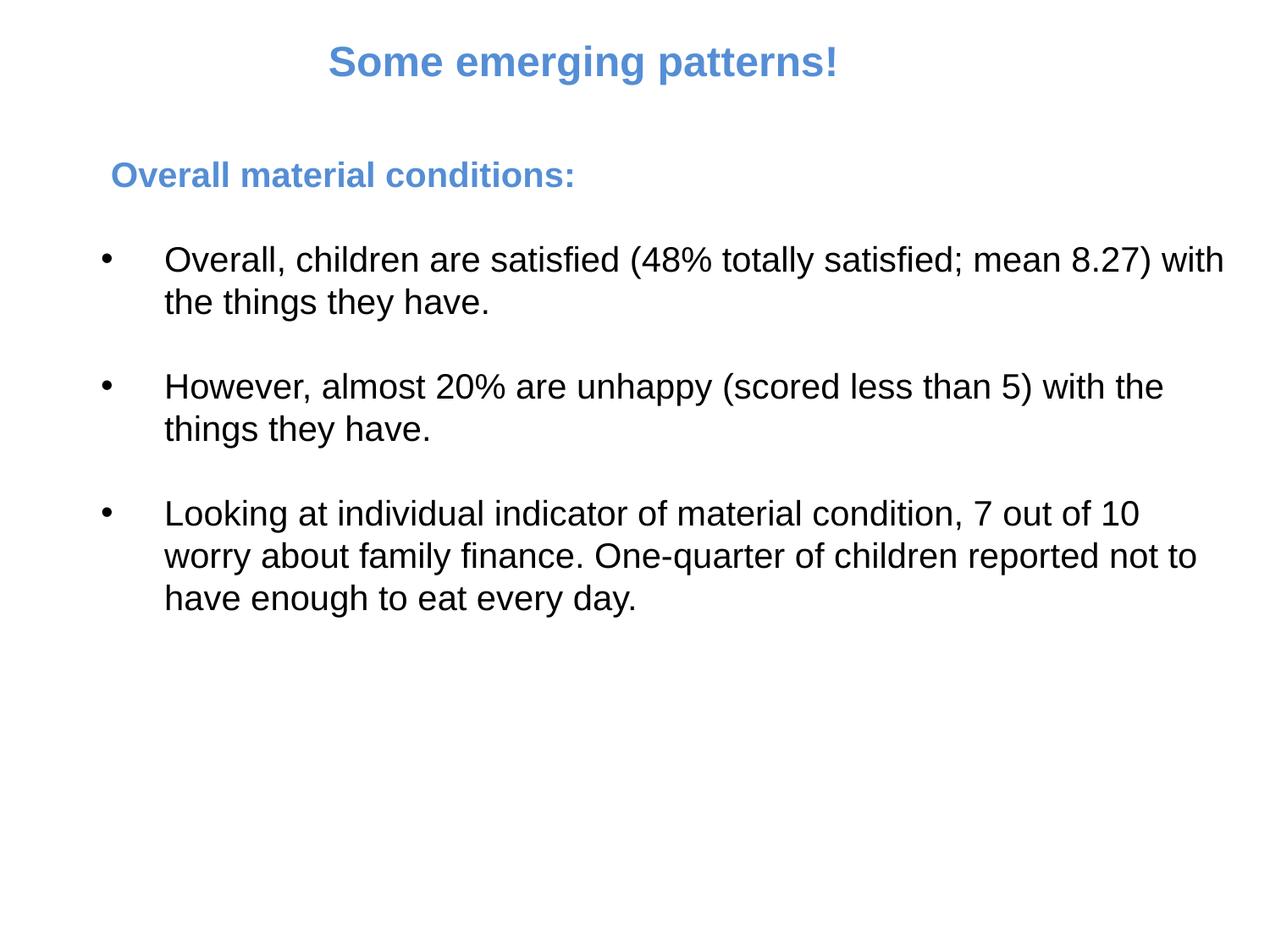

Some emerging patterns!
 Overall material conditions:

Overall, children are satisfied (48% totally satisfied; mean 8.27) with the things they have.

However, almost 20% are unhappy (scored less than 5) with the things they have.

Looking at individual indicator of material condition, 7 out of 10 worry about family finance. One-quarter of children reported not to have enough to eat every day.